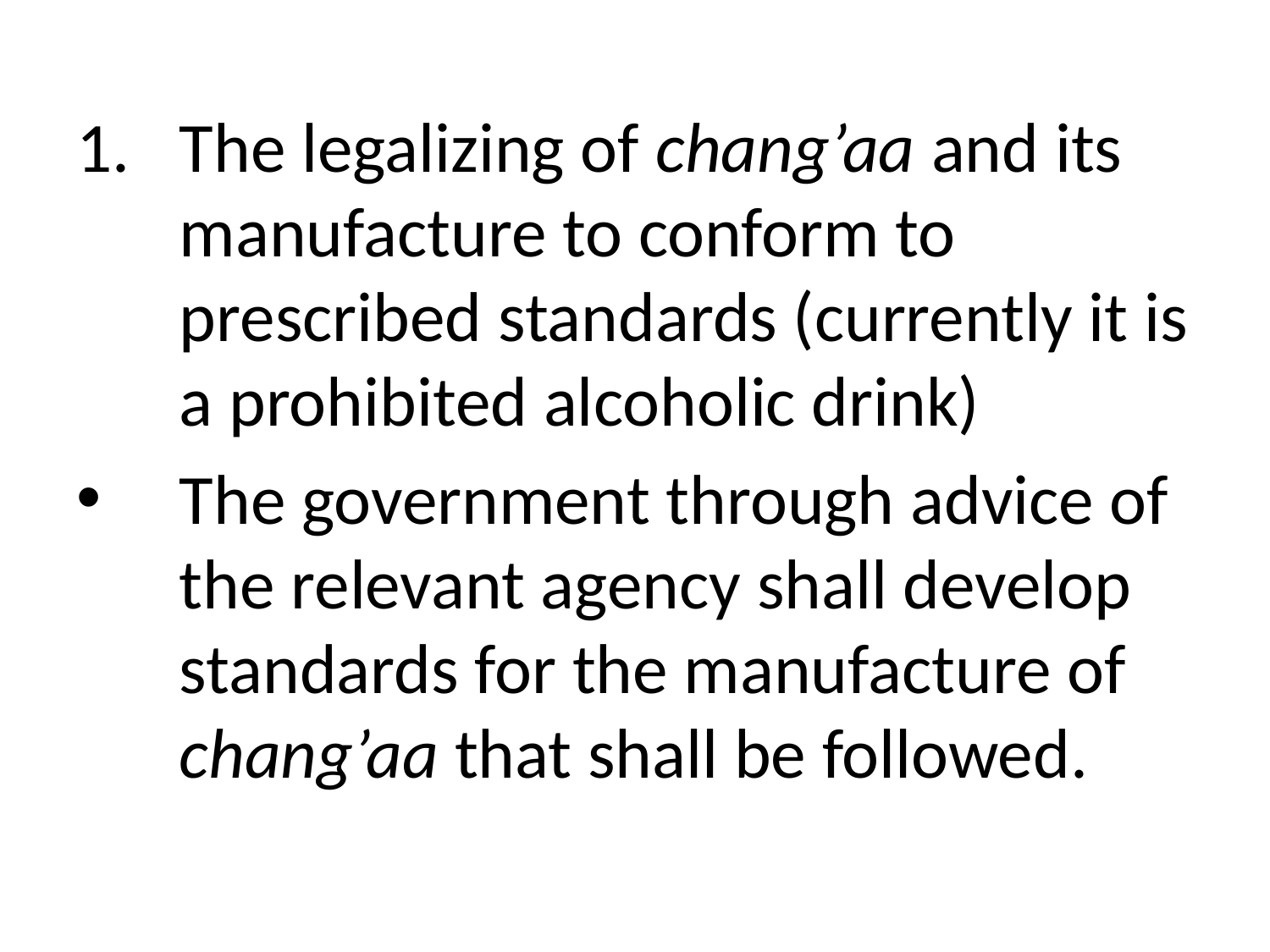

The legalizing of chang’aa and its manufacture to conform to prescribed standards (currently it is a prohibited alcoholic drink)
The government through advice of the relevant agency shall develop standards for the manufacture of chang’aa that shall be followed.